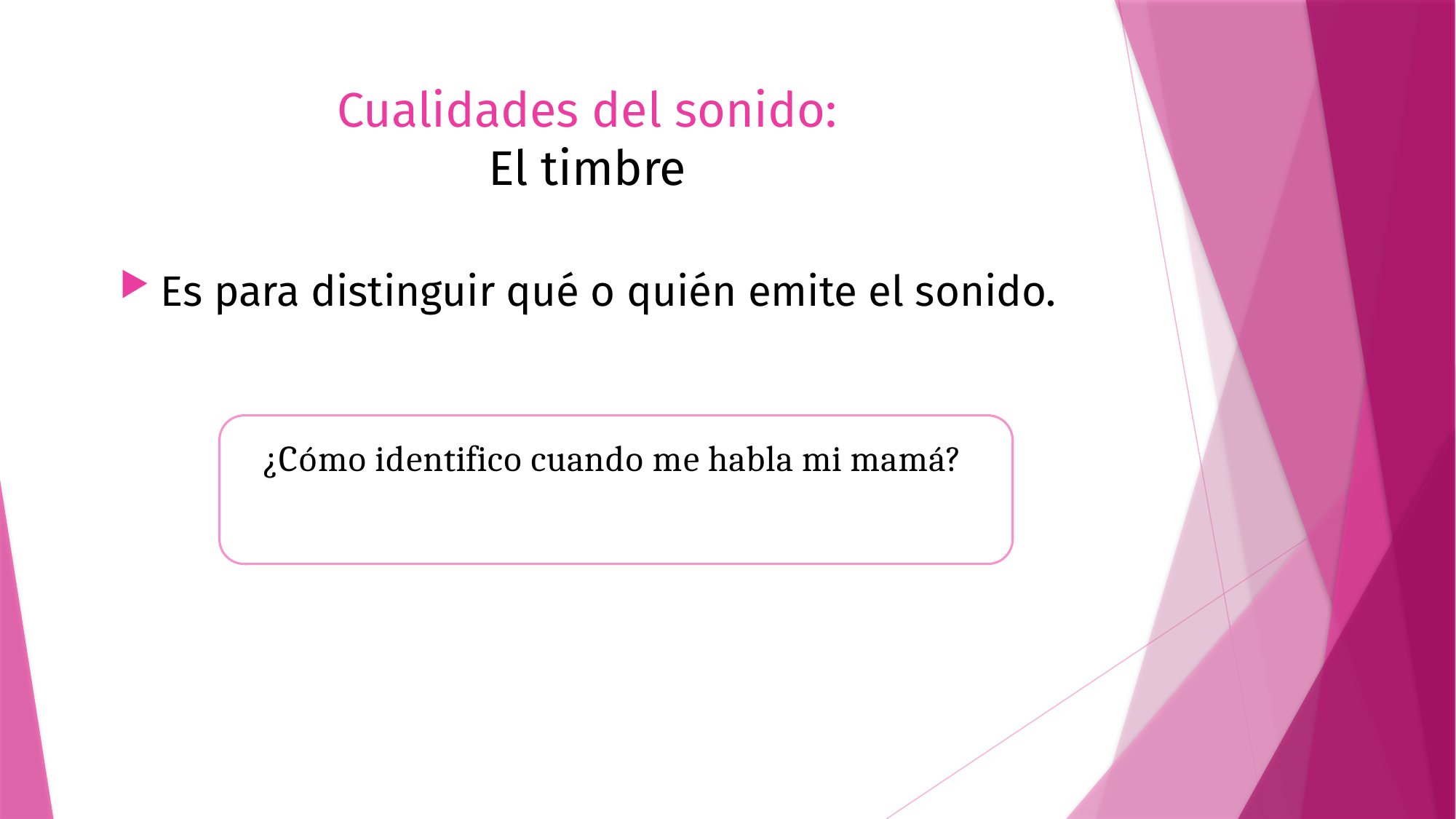

# Cualidades del sonido: El timbre
Es para distinguir qué o quién emite el sonido.
¿Cómo identifico cuando me habla mi mamá?